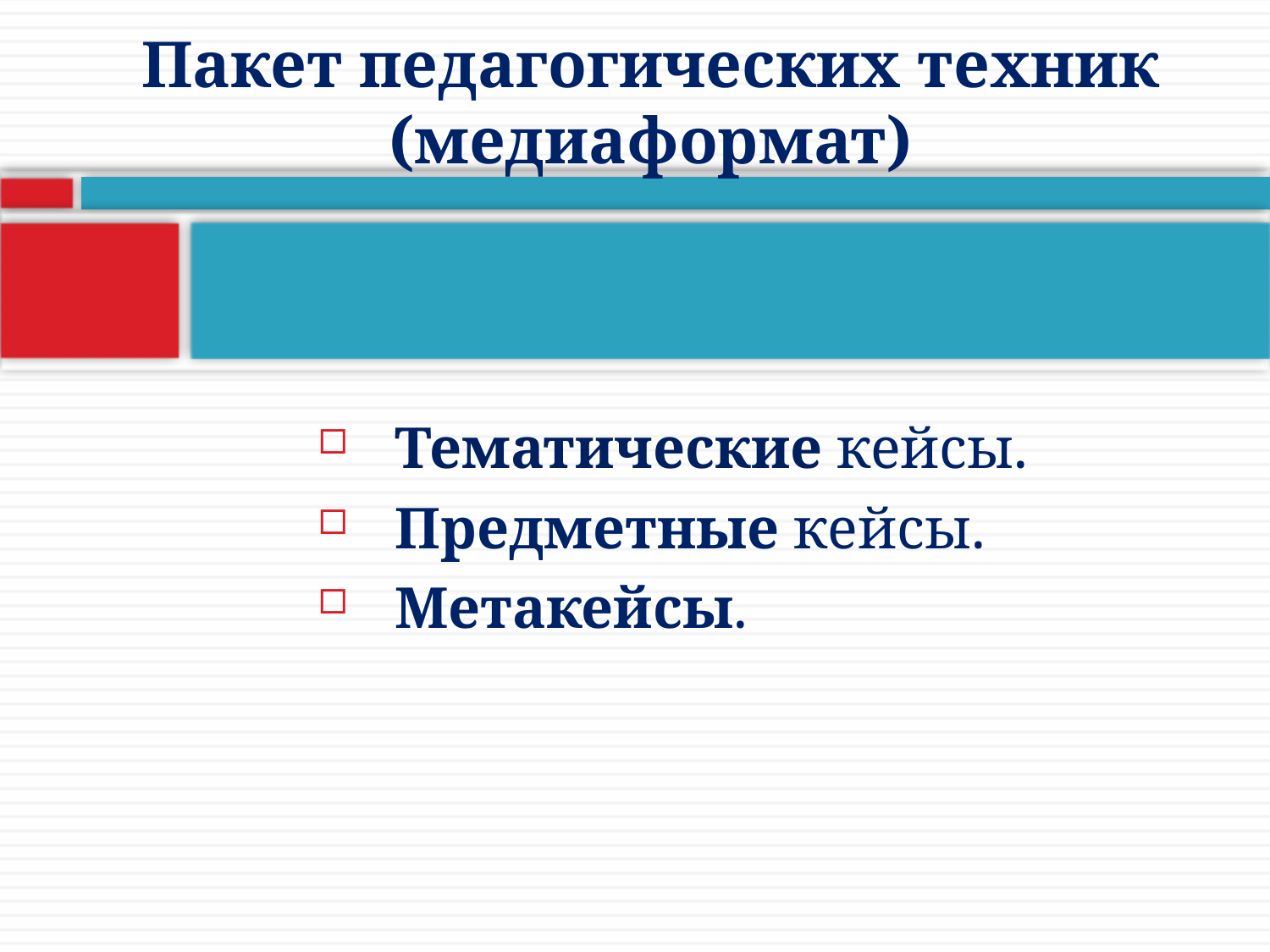

# Пакет педагогических техник (медиаформат)
Тематические кейсы.
Предметные кейсы.
Метакейсы.